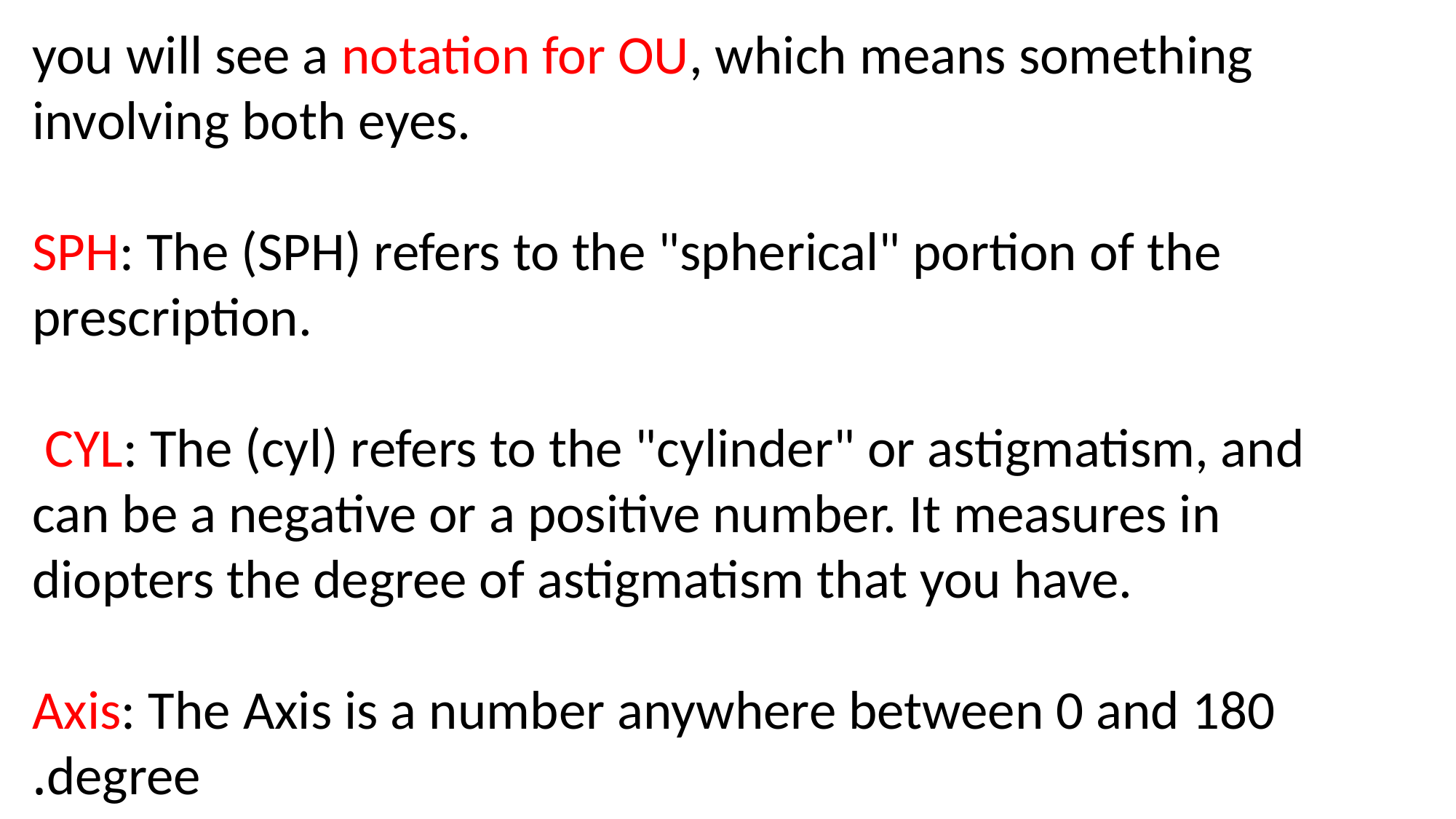

you will see a notation for OU, which means something involving both eyes.

SPH: The (SPH) refers to the "spherical" portion of the prescription.

 CYL: The (cyl) refers to the "cylinder" or astigmatism, and can be a negative or a positive number. It measures in diopters the degree of astigmatism that you have.
﻿﻿
Axis: The Axis is a number anywhere between 0 and 180 degree.